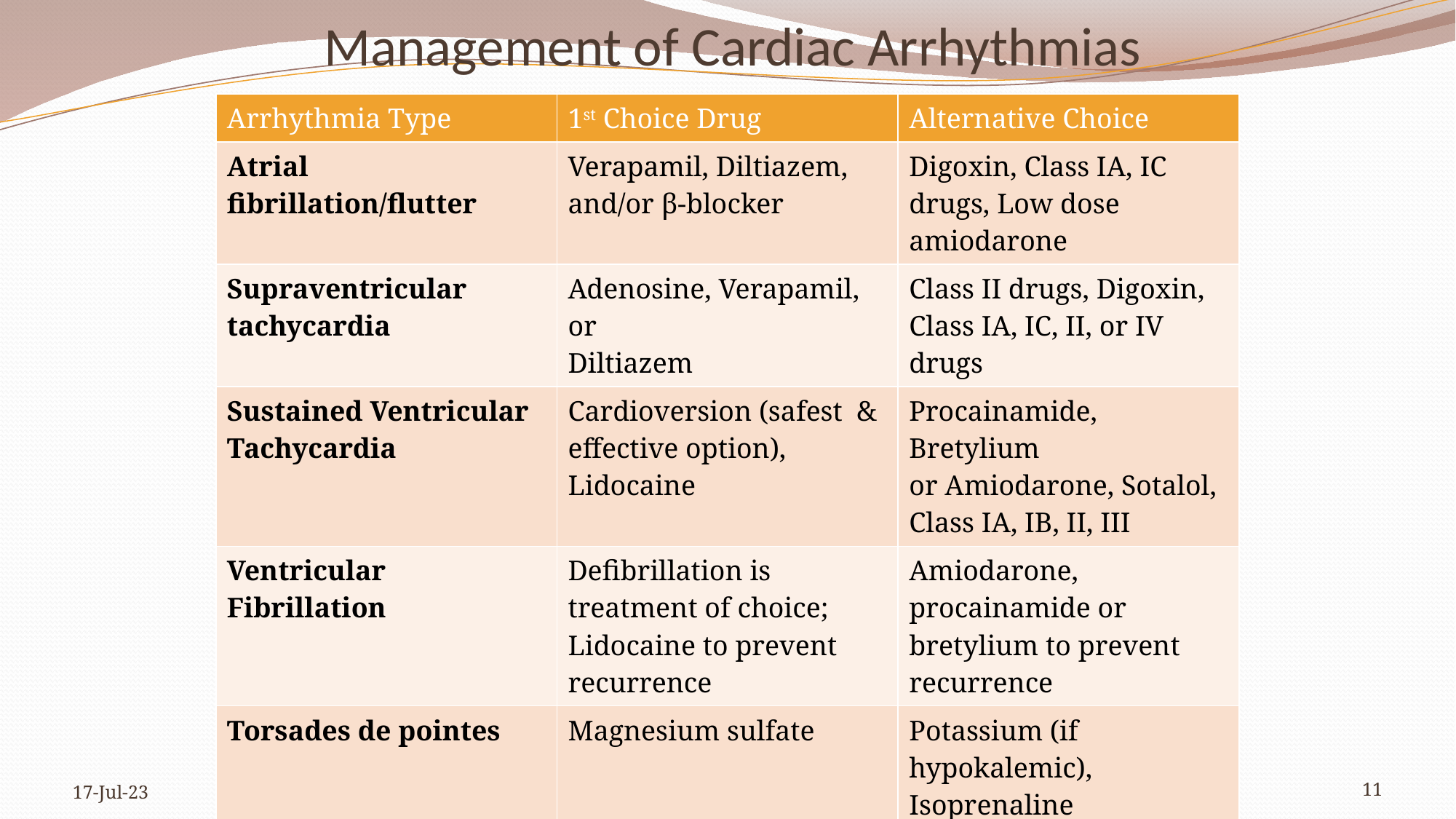

# Management of Cardiac Arrhythmias
| Arrhythmia Type | 1st Choice Drug | Alternative Choice |
| --- | --- | --- |
| Atrial fibrillation/flutter | Verapamil, Diltiazem, and/or β-blocker | Digoxin, Class IA, IC drugs, Low dose amiodarone |
| Supraventricular tachycardia | Adenosine, Verapamil, or Diltiazem | Class II drugs, Digoxin, Class IA, IC, II, or IV drugs |
| Sustained Ventricular Tachycardia | Cardioversion (safest & effective option), Lidocaine | Procainamide, Bretylium or Amiodarone, Sotalol, Class IA, IB, II, III |
| Ventricular Fibrillation | Defibrillation is treatment of choice; Lidocaine to prevent recurrence | Amiodarone, procainamide or bretylium to prevent recurrence |
| Torsades de pointes | Magnesium sulfate | Potassium (if hypokalemic), Isoprenaline |
| Bradyarrhythmia | Atropine, Ipratropium | Cardiac pacing |
17-Jul-23
11